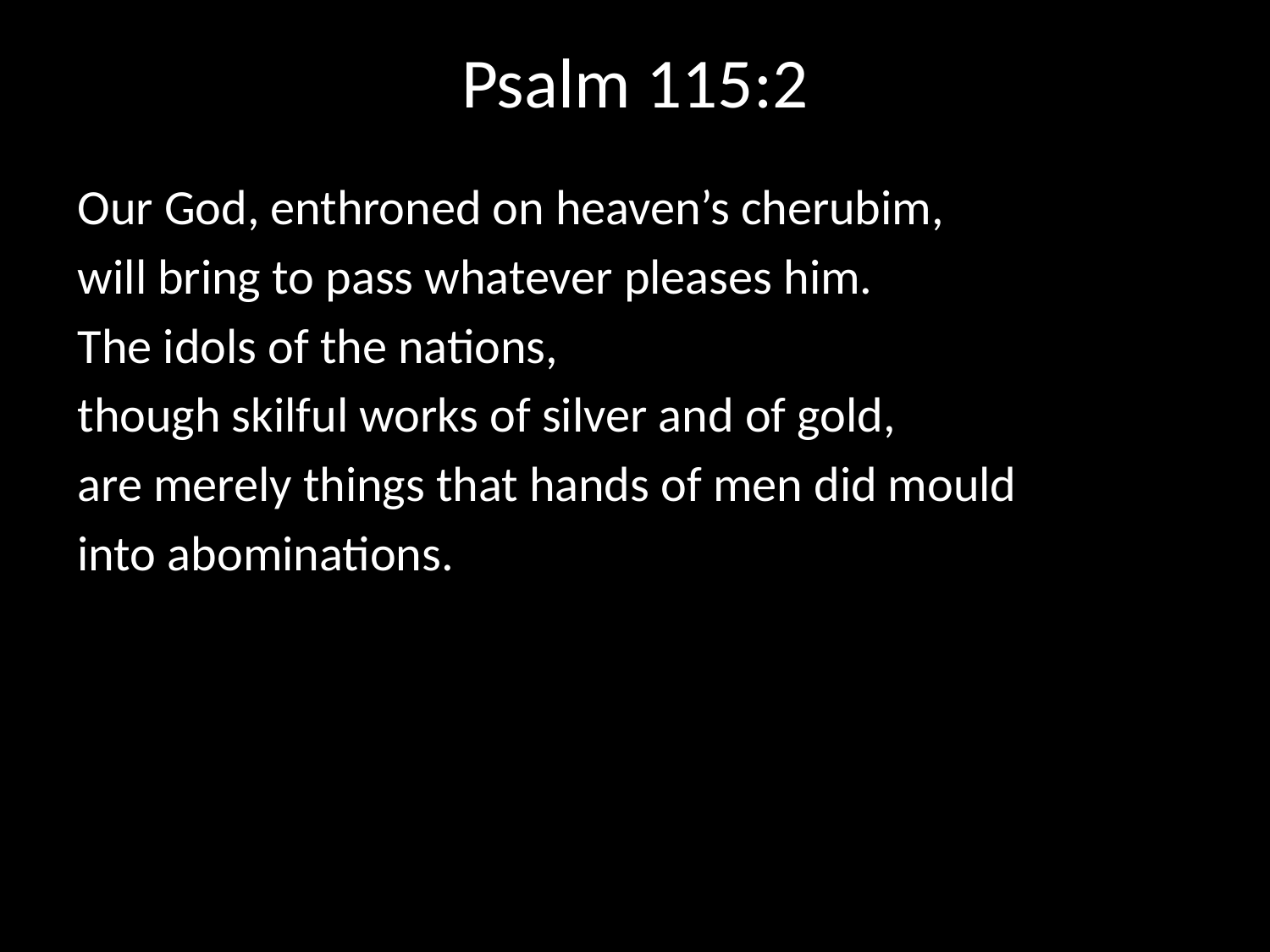

# Psalm 115:2
Our God, enthroned on heaven’s cherubim,
will bring to pass whatever pleases him.
The idols of the nations,
though skilful works of silver and of gold,
are merely things that hands of men did mould
into abominations.